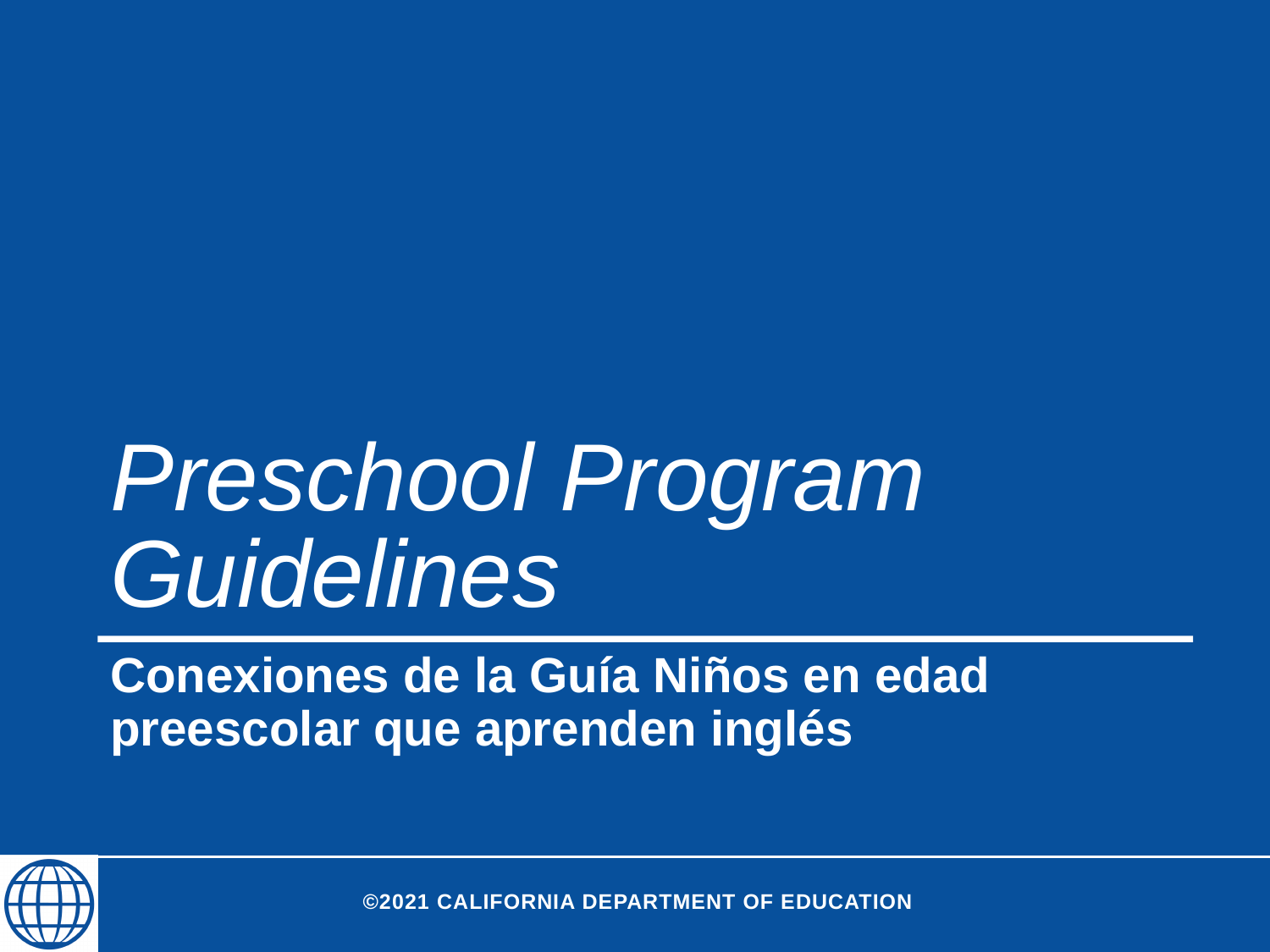

# Preschool Program Guidelines
Conexiones de la Guía Niños en edad preescolar que aprenden inglés